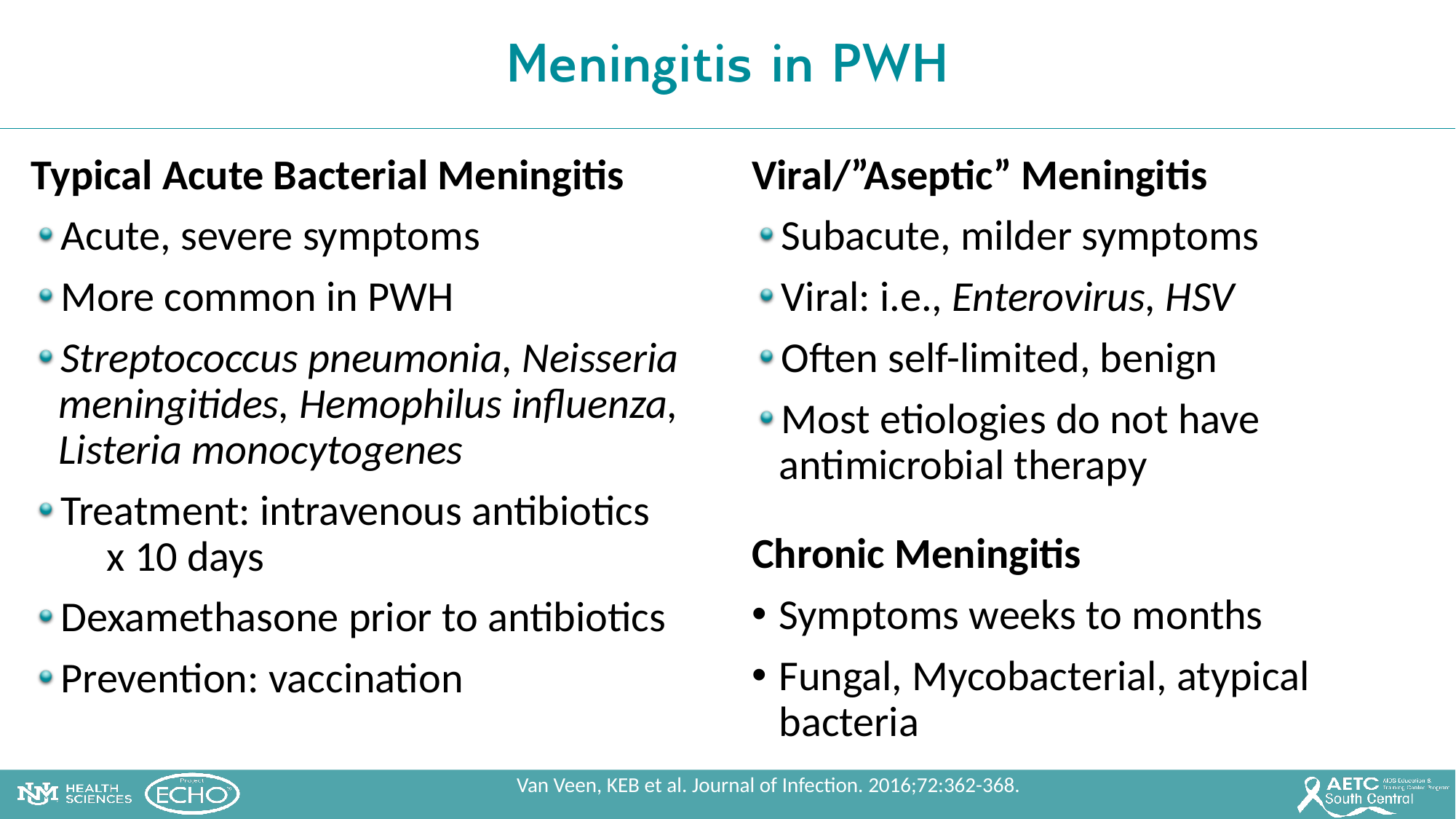

Meningitis in PWH
Typical Acute Bacterial Meningitis
Acute, severe symptoms
More common in PWH
Streptococcus pneumonia, Neisseria meningitides, Hemophilus influenza, Listeria monocytogenes
Treatment: intravenous antibiotics          x 10 days
Dexamethasone prior to antibiotics
Prevention: vaccination
Viral/”Aseptic” Meningitis
Subacute, milder symptoms
Viral: i.e., Enterovirus, HSV
Often self-limited, benign
Most etiologies do not have antimicrobial therapy

Chronic Meningitis
Symptoms weeks to months
Fungal, Mycobacterial, atypical bacteria
Van Veen, KEB et al. Journal of Infection. 2016;72:362-368.